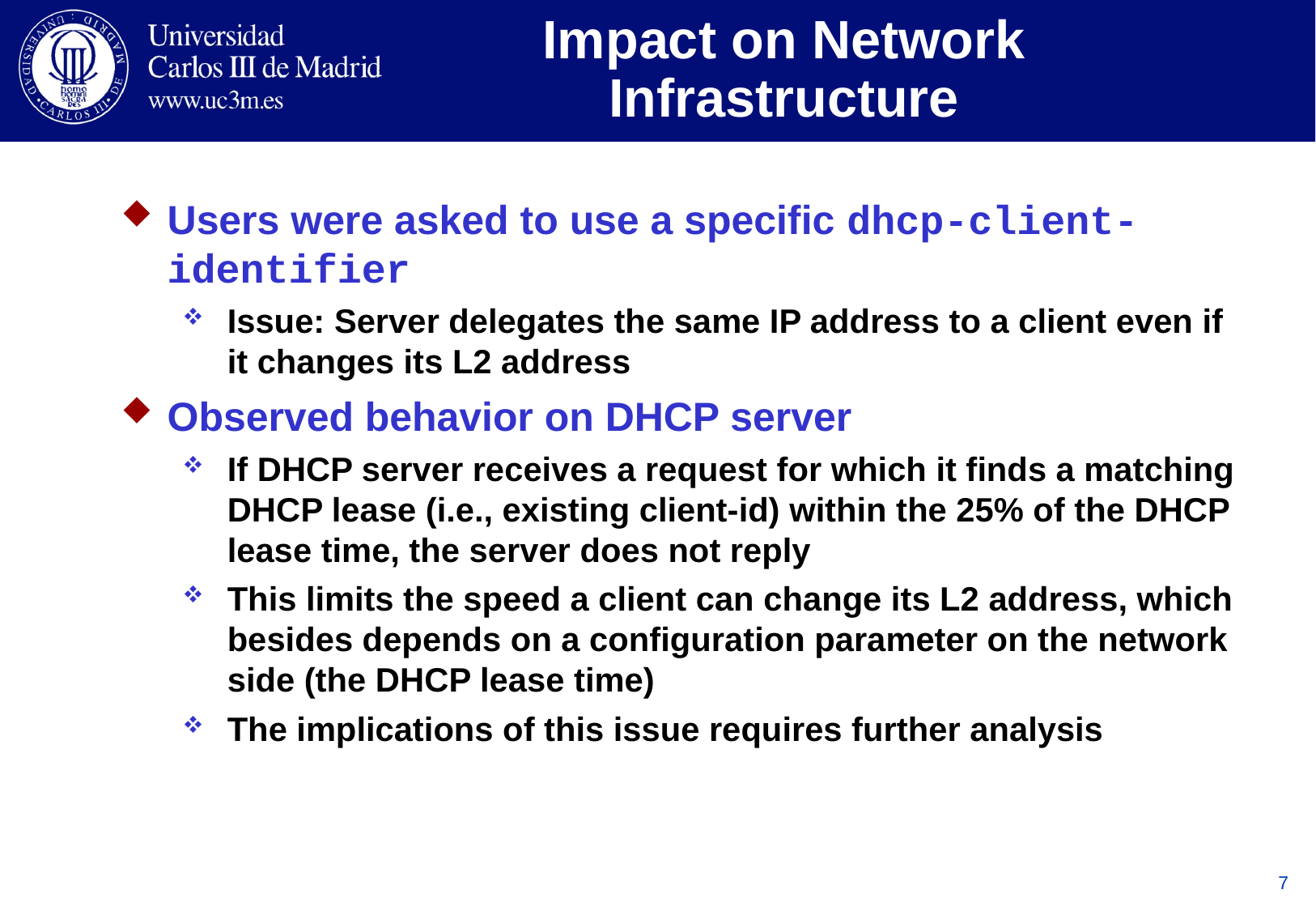

# Impact on Network Infrastructure
Users were asked to use a specific dhcp-client-identifier
Issue: Server delegates the same IP address to a client even if it changes its L2 address
Observed behavior on DHCP server
If DHCP server receives a request for which it finds a matching DHCP lease (i.e., existing client-id) within the 25% of the DHCP lease time, the server does not reply
This limits the speed a client can change its L2 address, which besides depends on a configuration parameter on the network side (the DHCP lease time)
The implications of this issue requires further analysis